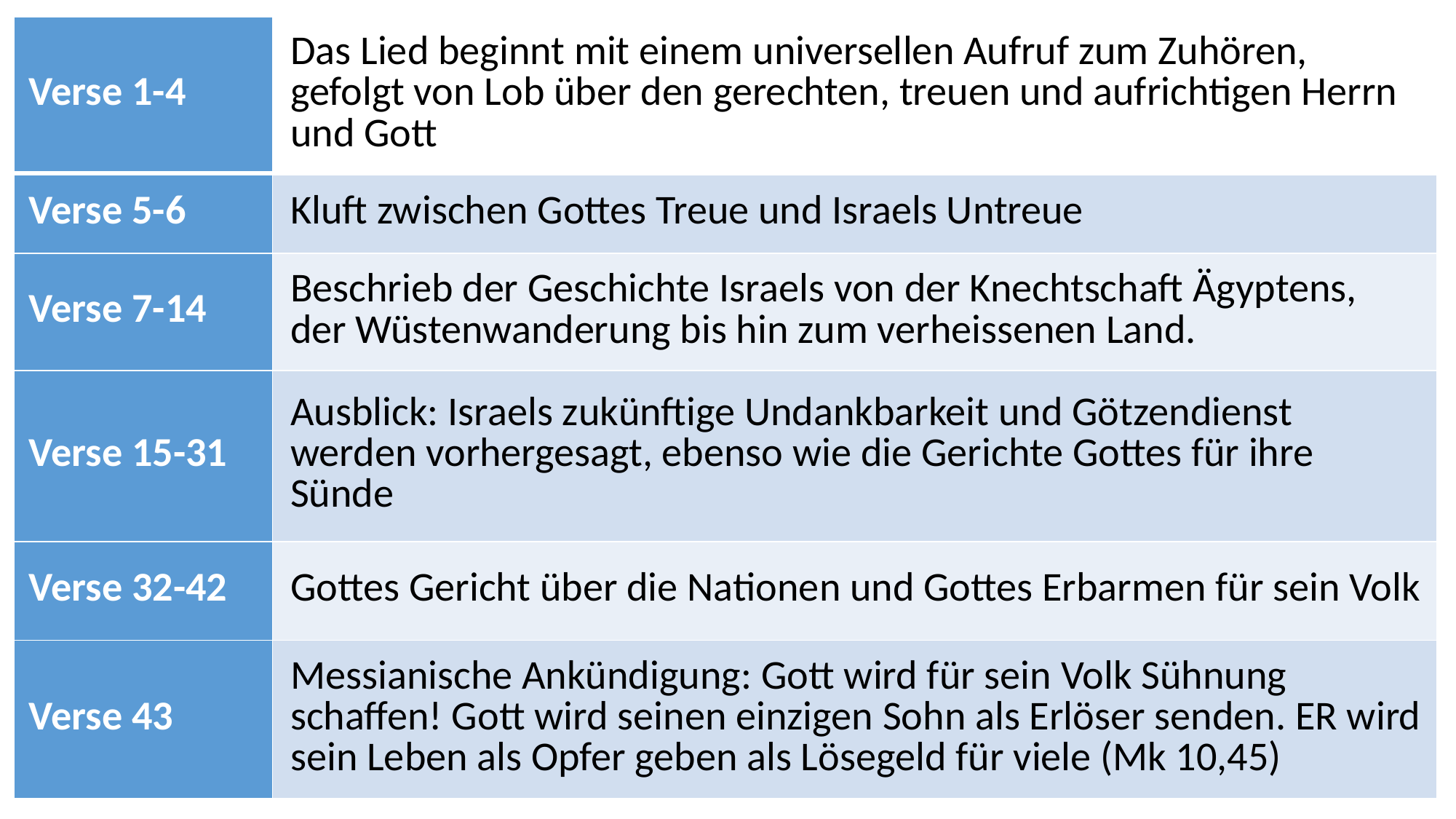

| Verse 1-4 | Das Lied beginnt mit einem universellen Aufruf zum Zuhören, gefolgt von Lob über den gerechten, treuen und aufrichtigen Herrn und Gott |
| --- | --- |
| Verse 5-6 | Kluft zwischen Gottes Treue und Israels Untreue |
| Verse 7-14 | Beschrieb der Geschichte Israels von der Knechtschaft Ägyptens, der Wüstenwanderung bis hin zum verheissenen Land. |
| Verse 15-31 | Ausblick: Israels zukünftige Undankbarkeit und Götzendienst werden vorhergesagt, ebenso wie die Gerichte Gottes für ihre Sünde |
| Verse 32-42 | Gottes Gericht über die Nationen und Gottes Erbarmen für sein Volk |
| Verse 43 | Messianische Ankündigung: Gott wird für sein Volk Sühnung schaffen! Gott wird seinen einzigen Sohn als Erlöser senden. ER wird sein Leben als Opfer geben als Lösegeld für viele (Mk 10,45) |